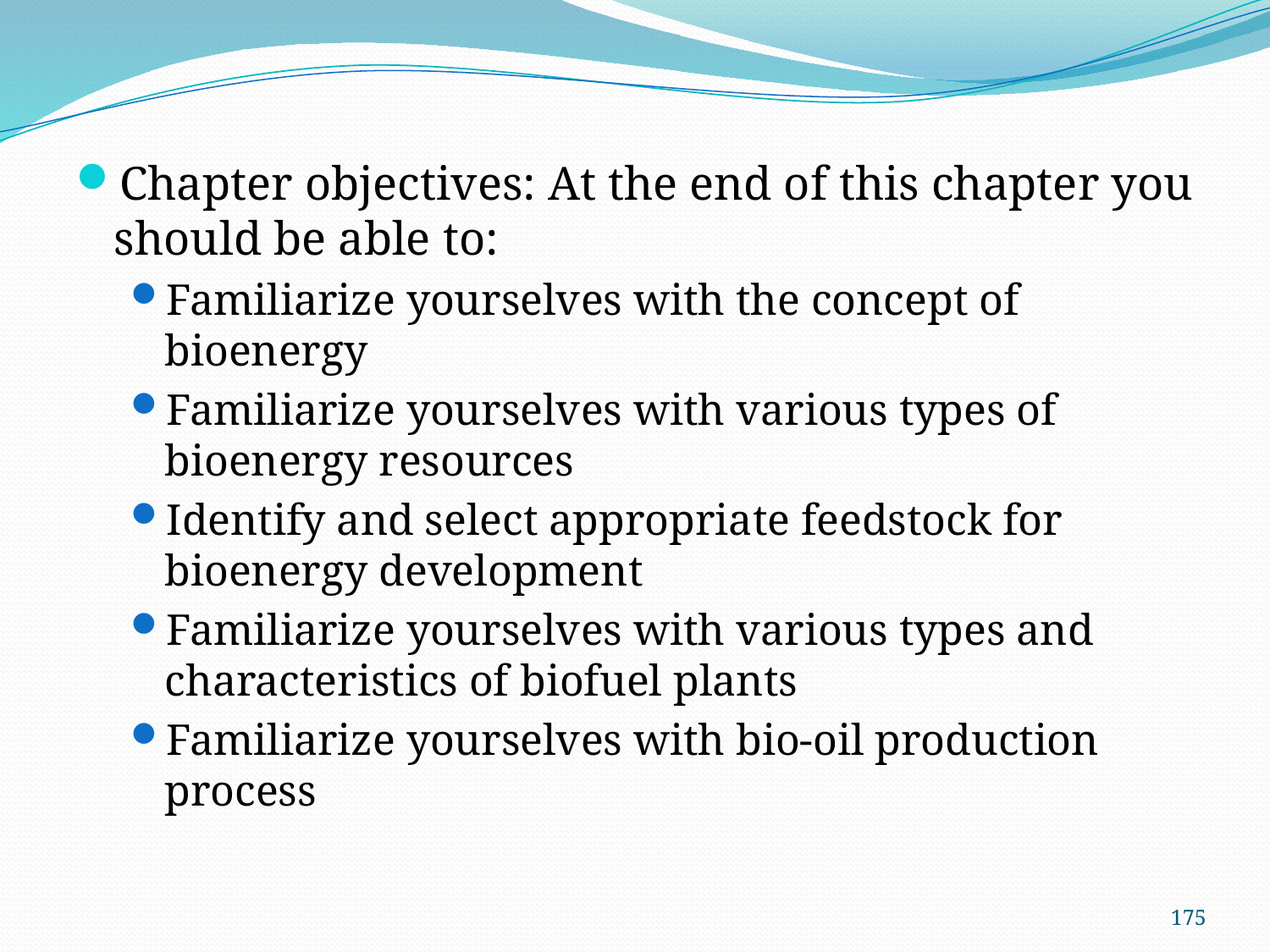

Chapter objectives: At the end of this chapter you should be able to:
Familiarize yourselves with the concept of bioenergy
Familiarize yourselves with various types of bioenergy resources
Identify and select appropriate feedstock for bioenergy development
Familiarize yourselves with various types and characteristics of biofuel plants
Familiarize yourselves with bio-oil production process
175